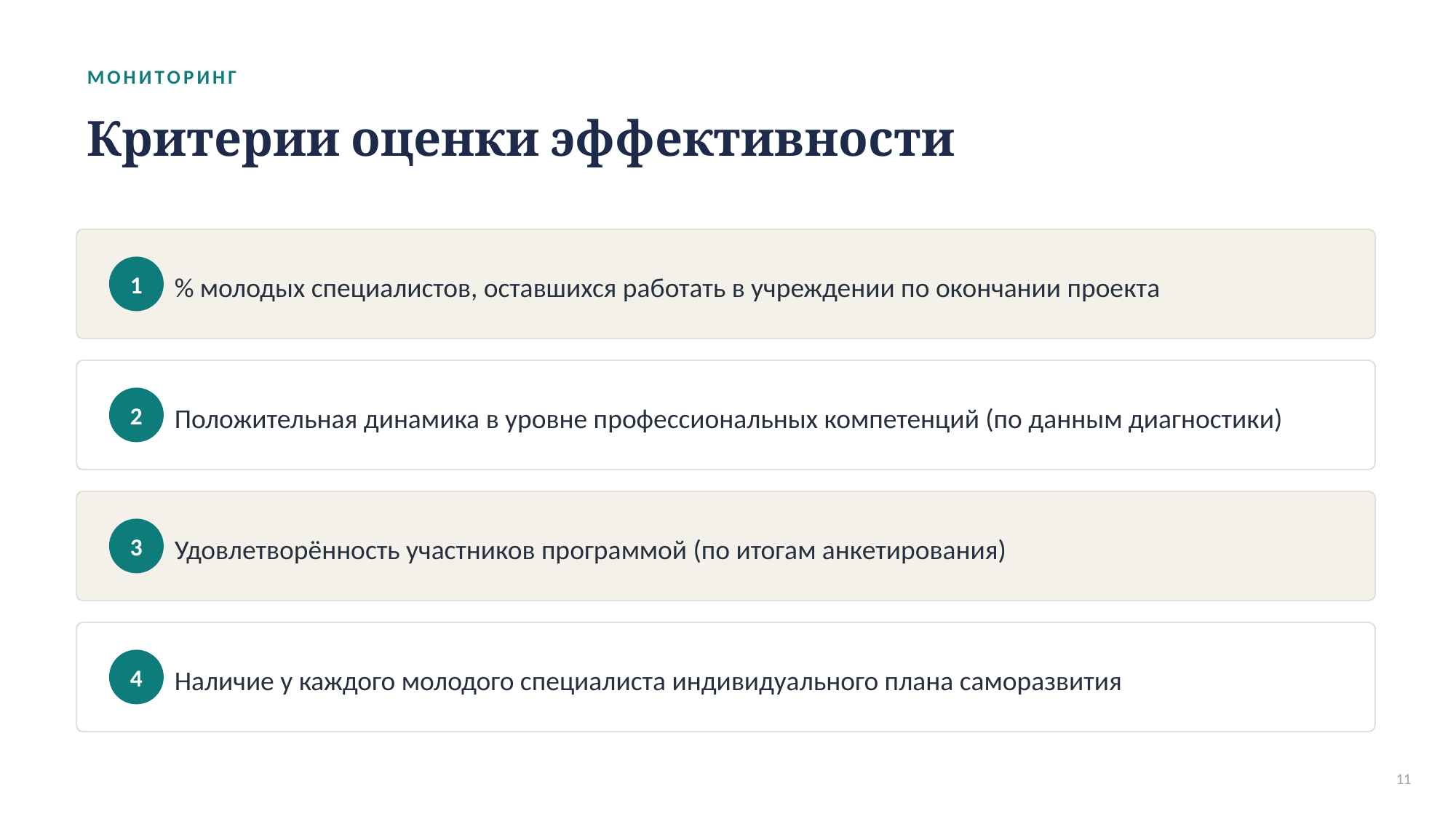

МОНИТОРИНГ
Критерии оценки эффективности

% молодых специалистов, оставшихся работать в учреждении по окончании проекта

1

Положительная динамика в уровне профессиональных компетенций (по данным диагностики)

2

Удовлетворённость участников программой (по итогам анкетирования)

3

Наличие у каждого молодого специалиста индивидуального плана саморазвития

4
11